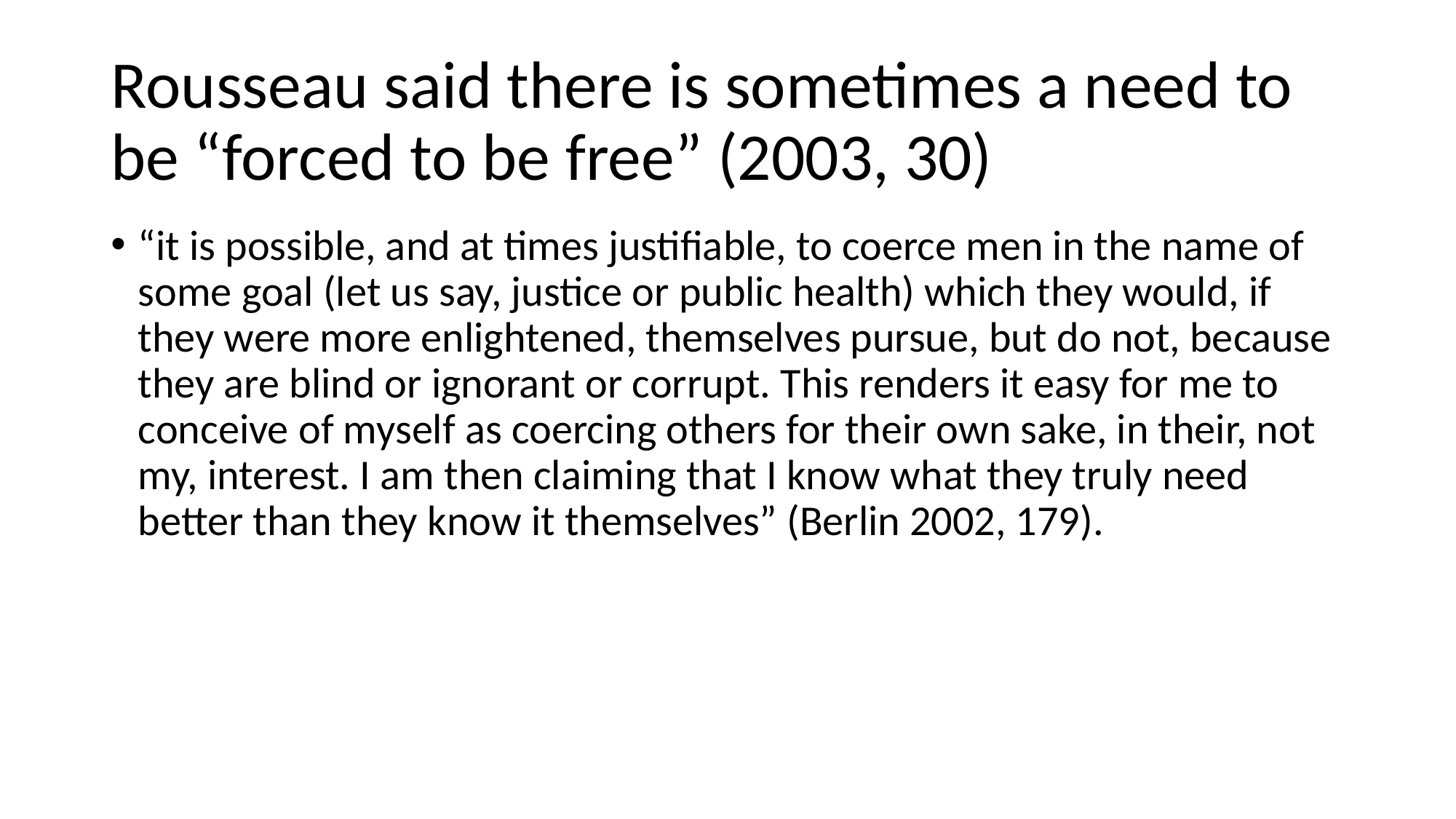

# Rousseau said there is sometimes a need to be “forced to be free” (2003, 30)
“it is possible, and at times justifiable, to coerce men in the name of some goal (let us say, justice or public health) which they would, if they were more enlightened, themselves pursue, but do not, because they are blind or ignorant or corrupt. This renders it easy for me to conceive of myself as coercing others for their own sake, in their, not my, interest. I am then claiming that I know what they truly need better than they know it themselves” (Berlin 2002, 179).